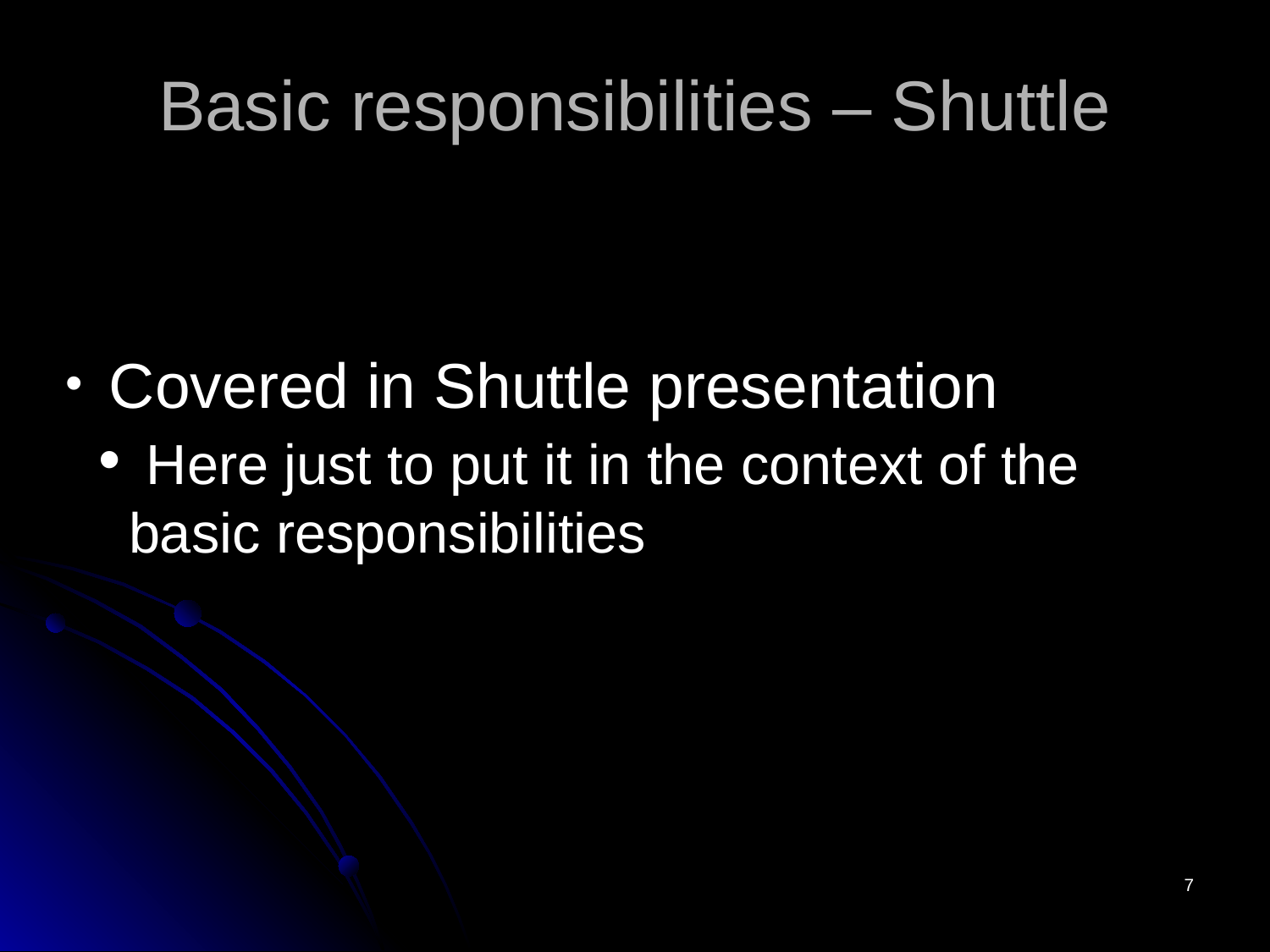

# Basic responsibilities – Shuttle
 Covered in Shuttle presentation
 Here just to put it in the context of the basic responsibilities
7